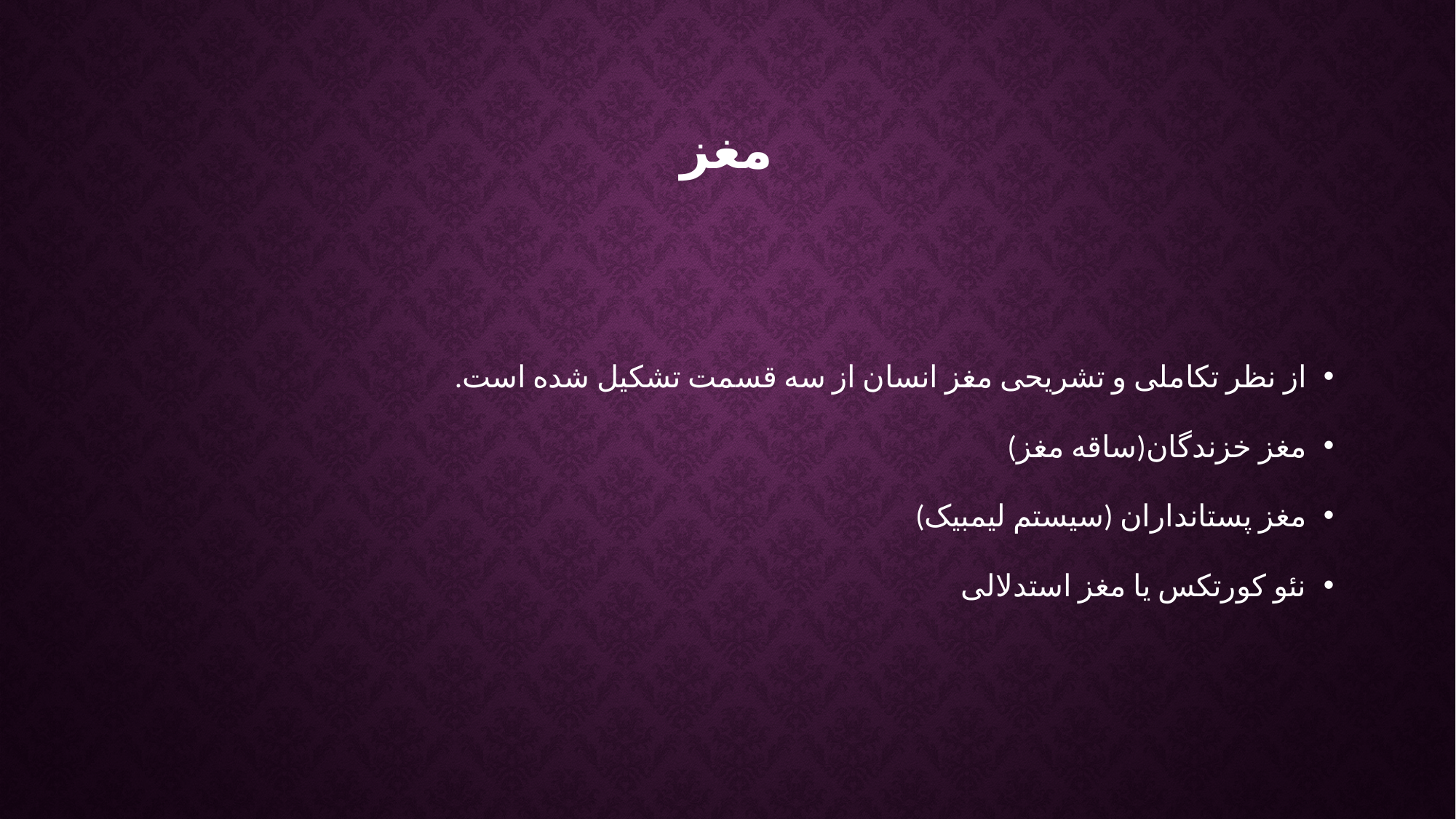

# مغز
از نظر تکاملی و تشریحی مغز انسان از سه قسمت تشکیل شده است.
مغز خزندگان(ساقه مغز)
مغز پستانداران (سیستم لیمبیک)
نئو کورتکس یا مغز استدلالی